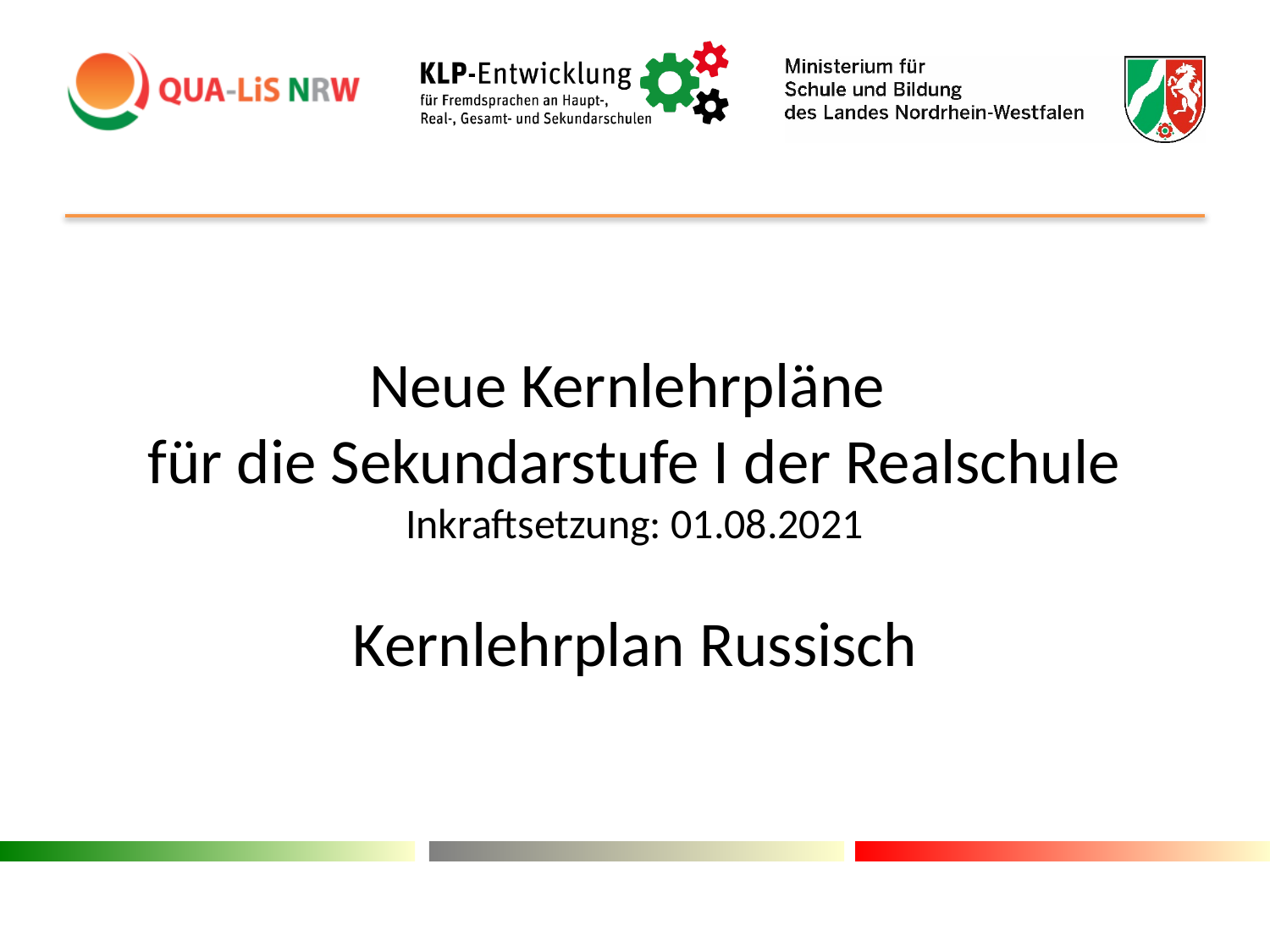

# Neue Kernlehrpläne für die Sekundarstufe I der Realschule Inkraftsetzung: 01.08.2021
Kernlehrplan Russisch